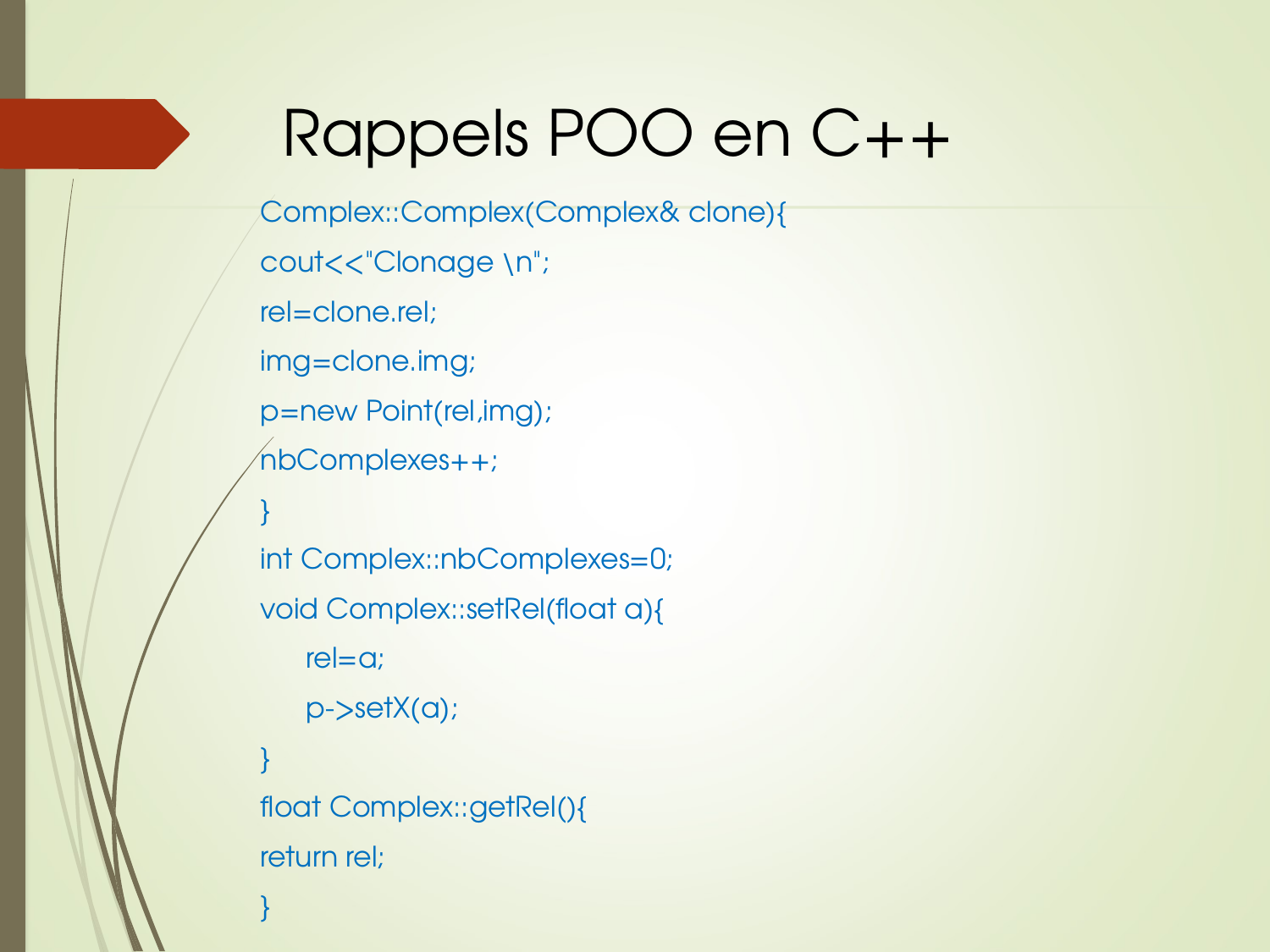

# Rappels POO en C++
Complex::Complex(Complex& clone){
cout<<"Clonage \n";
rel=clone.rel;
img=clone.img;
p=new Point(rel,img);
nbComplexes++;
}
int Complex::nbComplexes=0;
void Complex::setRel(float a){
	rel=a;
	p->setX(a);
}
float Complex::getRel(){
return rel;
}